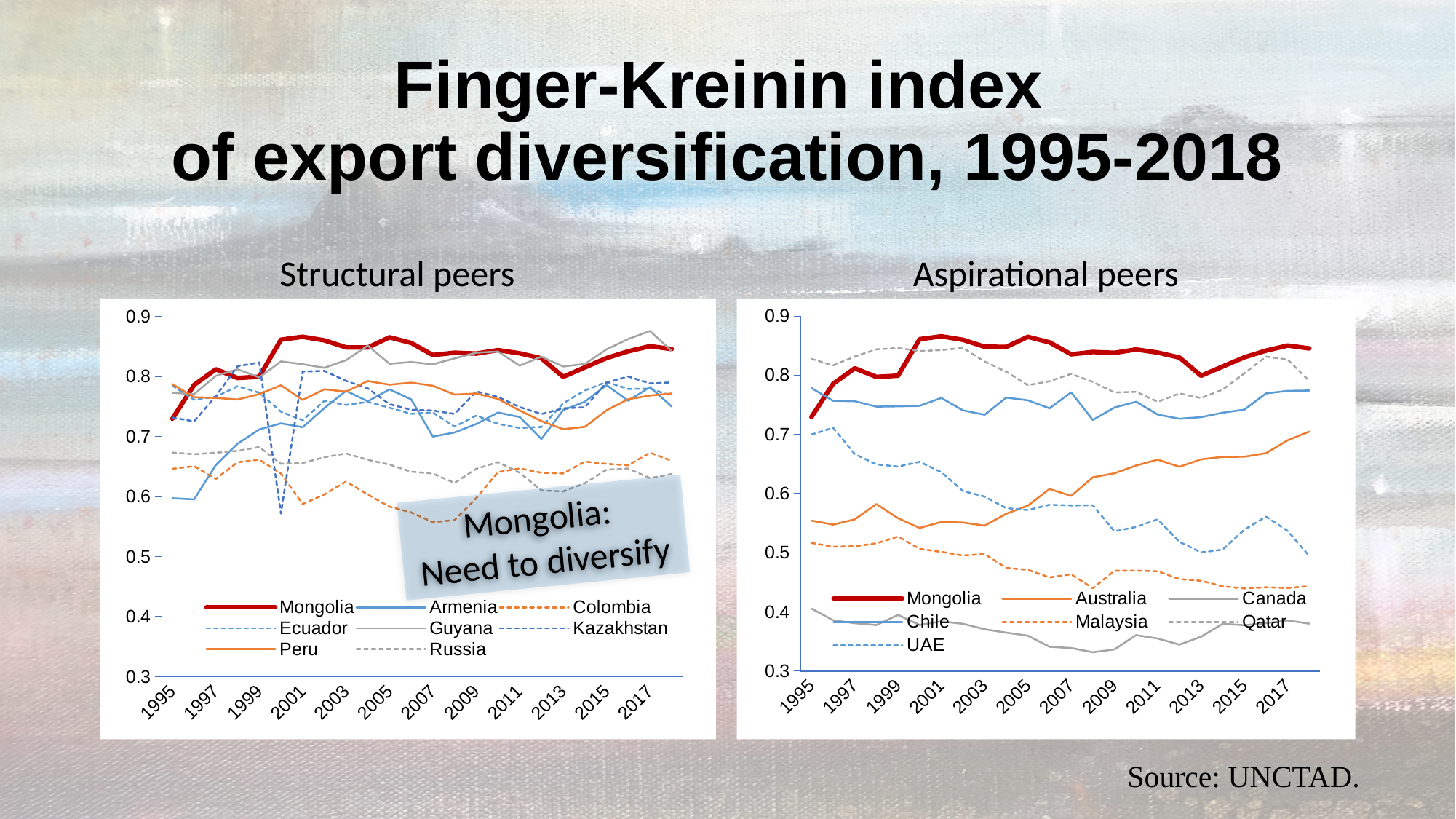

# Finger-Kreinin index of export diversification, 1995-2018

Structural peers
Aspirational peers

### Chart

| Category | Mongolia | Armenia | Colombia | Ecuador | Guyana | Kazakhstan | Peru | Russia |
|---|---|---|---|---|---|---|---|---|
| 1995 | 0.729478844 | 0.5970119722 | 0.6460608769 | 0.7844168544 | 0.7727119487 | 0.7313032575 | 0.7870844922 | 0.6730503454 |
| 1996 | 0.7856076172 | 0.5950963167 | 0.650426194 | 0.7610707014 | 0.7704114838 | 0.7251087808 | 0.7652296547 | 0.6703686067 |
| 1997 | 0.8118505341 | 0.6523475574 | 0.6292503468 | 0.765897212 | 0.8008993543 | 0.7669921308 | 0.7641210217 | 0.6728931598 |
| 1998 | 0.7973096921 | 0.6878200799 | 0.6569375459 | 0.783661058 | 0.8118352162 | 0.8167925791 | 0.7614281983 | 0.6759922885 |
| 1999 | 0.7994094237 | 0.7116215942 | 0.6613692331 | 0.7727132098 | 0.7983384297 | 0.8232874789 | 0.7704429679 | 0.6823470231 |
| 2000 | 0.8610867442 | 0.7217510566 | 0.6381798342 | 0.7411896678 | 0.8248364581 | 0.5716631662 | 0.7850854195 | 0.6544635533 |
| 2001 | 0.8659241939 | 0.7153057169 | 0.5875278397 | 0.7270029994 | 0.8202864865 | 0.808023206 | 0.760727898 | 0.655691462 |
| 2002 | 0.8599764353 | 0.7472246399 | 0.6034639661 | 0.7592338052 | 0.8142581855 | 0.8091217065 | 0.7784498157 | 0.6654177968 |
| 2003 | 0.8482773281 | 0.7759041719 | 0.6248095361 | 0.7524039856 | 0.8269385592 | 0.792397475 | 0.7745089423 | 0.6716134363 |
| 2004 | 0.8480827073 | 0.7584535861 | 0.6031857986 | 0.7574583404 | 0.8511763742 | 0.7800339085 | 0.792190331 | 0.6610279014 |
| 2005 | 0.8650665662 | 0.7783598148 | 0.582936917 | 0.7478499677 | 0.8209042152 | 0.7536359796 | 0.7860553407 | 0.653123852 |
| 2006 | 0.8557246369 | 0.761735926 | 0.57357749 | 0.7377013611 | 0.8239573967 | 0.744303066 | 0.7895500171 | 0.6413368324 |
| 2007 | 0.8355247565 | 0.6997324528 | 0.5571491313 | 0.7398868287 | 0.8200478603 | 0.7431442738 | 0.7843562706 | 0.638158093 |
| 2008 | 0.8393973833 | 0.7065696532 | 0.5606131273 | 0.716407258 | 0.8299626446 | 0.7375213884 | 0.7695745546 | 0.6225238629 |
| 2009 | 0.8379772674 | 0.7207826609 | 0.5972724627 | 0.7347359984 | 0.8394954332 | 0.7748832588 | 0.7714937588 | 0.6460687324 |
| 2010 | 0.8437145931 | 0.7398394625 | 0.6406220751 | 0.7209633793 | 0.8413641663 | 0.7657620905 | 0.7623091854 | 0.65724963 |
| 2011 | 0.8383761315 | 0.7322767651 | 0.6466859098 | 0.714106207 | 0.817867503 | 0.7487382523 | 0.7432300821 | 0.6396161531 |
| 2012 | 0.8300234445 | 0.6957323936 | 0.6395291932 | 0.7158331866 | 0.8328251636 | 0.7372905769 | 0.7256305056 | 0.6100162422 |
| 2013 | 0.7992899449 | 0.7437204693 | 0.6383779853 | 0.7549831306 | 0.8164934742 | 0.7467050967 | 0.7120798363 | 0.6083648564 |
| 2014 | 0.8148822923 | 0.7577626097 | 0.6580706398 | 0.7764400624 | 0.8206065528 | 0.7485477264 | 0.7159789144 | 0.6219459322 |
| 2015 | 0.8304272377 | 0.7854098066 | 0.6543708405 | 0.7905516218 | 0.8450119396 | 0.7894140401 | 0.7434452767 | 0.6445086056 |
| 2016 | 0.8417831365 | 0.7593637801 | 0.6519484903 | 0.7790826901 | 0.8621595217 | 0.79973889 | 0.7619571028 | 0.6465352077 |
| 2017 | 0.850309696 | 0.7821123904 | 0.6728949198 | 0.7794964532 | 0.8756344153 | 0.7883145503 | 0.7680002762 | 0.6305276637 |
| 2018 | 0.8454713123 | 0.749782082 | 0.6594340915 | 0.7676803025 | 0.8422261661 | 0.789909205 | 0.7714587809 | 0.6373140355 |

### Chart

| Category | Mongolia | Australia | Canada | Chile | Malaysia | Qatar | UAE |
|---|---|---|---|---|---|---|---|
| 1995 | 0.729478844 | 0.5543193423 | 0.4056857383 | 0.7784464743 | 0.5165812397 | 0.8278035031 | 0.6997995823 |
| 1996 | 0.7856076172 | 0.5475889357 | 0.3858696361 | 0.7568366392 | 0.5101219925 | 0.816629084 | 0.7114097249 |
| 1997 | 0.8118505341 | 0.5564372366 | 0.3809418375 | 0.7561633516 | 0.5108989847 | 0.8317141386 | 0.6668129769 |
| 1998 | 0.7973096921 | 0.5823642362 | 0.3778118192 | 0.7470156955 | 0.5158538317 | 0.8439289609 | 0.6494273974 |
| 1999 | 0.7994094237 | 0.5584457142 | 0.3948096102 | 0.7475600547 | 0.5273659389 | 0.846140983 | 0.6456910988 |
| 2000 | 0.8610867442 | 0.5419248445 | 0.3778456234 | 0.7484400712 | 0.5065144282 | 0.8409189601 | 0.6537840589 |
| 2001 | 0.8659241939 | 0.5520856121 | 0.3839966346 | 0.761646947 | 0.5014426795 | 0.8426857004 | 0.6363194721 |
| 2002 | 0.8599764353 | 0.5510828721 | 0.3798973294 | 0.7407076439 | 0.4953321103 | 0.84624522 | 0.6043912925 |
| 2003 | 0.8482773281 | 0.5458569151 | 0.370611621 | 0.7332852819 | 0.4977302992 | 0.8232577912 | 0.5949318513 |
| 2004 | 0.8480827073 | 0.5659991261 | 0.3649233454 | 0.7622759529 | 0.4744059356 | 0.806057993 | 0.5754847805 |
| 2005 | 0.8650665662 | 0.5798191681 | 0.3597275001 | 0.7577021931 | 0.4709536923 | 0.7832002529 | 0.5723050701 |
| 2006 | 0.8557246369 | 0.6077760094 | 0.341006801 | 0.7441931686 | 0.458240902 | 0.789907932 | 0.5811182105 |
| 2007 | 0.8355247565 | 0.5961968617 | 0.3388957935 | 0.7712092188 | 0.4634633538 | 0.8024428696 | 0.5800281875 |
| 2008 | 0.8393973833 | 0.6275831739 | 0.3317704424 | 0.7245364994 | 0.4399985907 | 0.7888283887 | 0.5802790675 |
| 2009 | 0.8379772674 | 0.634368351 | 0.3366120161 | 0.745499736 | 0.4695464753 | 0.7709295369 | 0.536255649 |
| 2010 | 0.8437145931 | 0.6474889387 | 0.36075271799999997 | 0.7552905374 | 0.469663104 | 0.7721628282 | 0.5436030139 |
| 2011 | 0.8383761315 | 0.6573470236 | 0.3549909492 | 0.7336502104 | 0.468604739 | 0.7552358163 | 0.5564709546 |
| 2012 | 0.8300234445 | 0.6452901016 | 0.3446930975 | 0.7265366439 | 0.4553989251 | 0.7692758616 | 0.518375431 |
| 2013 | 0.7992899449 | 0.6579653942 | 0.3580311774 | 0.7292208637 | 0.4526031894 | 0.7614870166 | 0.5006114553 |
| 2014 | 0.8148822923 | 0.6620870601 | 0.3799213798 | 0.7368142202 | 0.4432629139 | 0.775829715 | 0.5052649125 |
| 2015 | 0.8304272377 | 0.6623326601 | 0.3775138924 | 0.7419439479 | 0.4396787196 | 0.8033528561 | 0.539025787 |
| 2016 | 0.8417831365 | 0.6683375973 | 0.3810056698 | 0.7693929401 | 0.4415655253 | 0.8315728498 | 0.5609945831 |
| 2017 | 0.850309696 | 0.6901237675 | 0.3855066903 | 0.7736344642 | 0.4403797255 | 0.8266175853 | 0.5369137496 |
| 2018 | 0.8454713123 | 0.7048926679 | 0.3801681751 | 0.774235532 | 0.4434269733 | 0.7902625929 | 0.4942975033 |
Shaped like a sickle
Rapid growth
Mongolia:
Need to diversify
Stagnation
Stagnation
Source: UNCTAD.